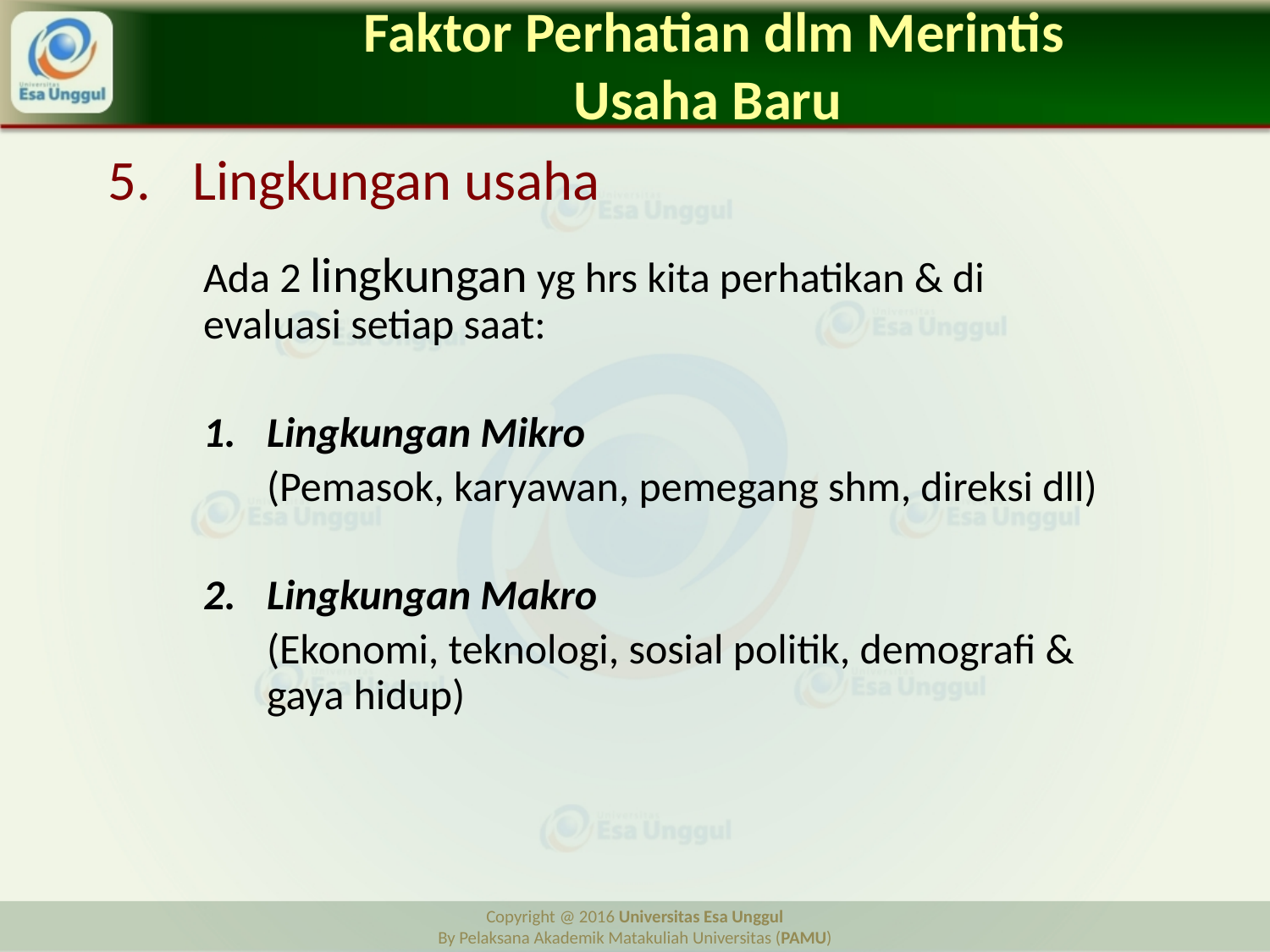

# Faktor Perhatian dlm Merintis Usaha Baru
Lingkungan usaha
Ada 2 lingkungan yg hrs kita perhatikan & di evaluasi setiap saat:

Lingkungan Mikro
	(Pemasok, karyawan, pemegang shm, direksi dll)

Lingkungan Makro
	(Ekonomi, teknologi, sosial politik, demografi & gaya hidup)